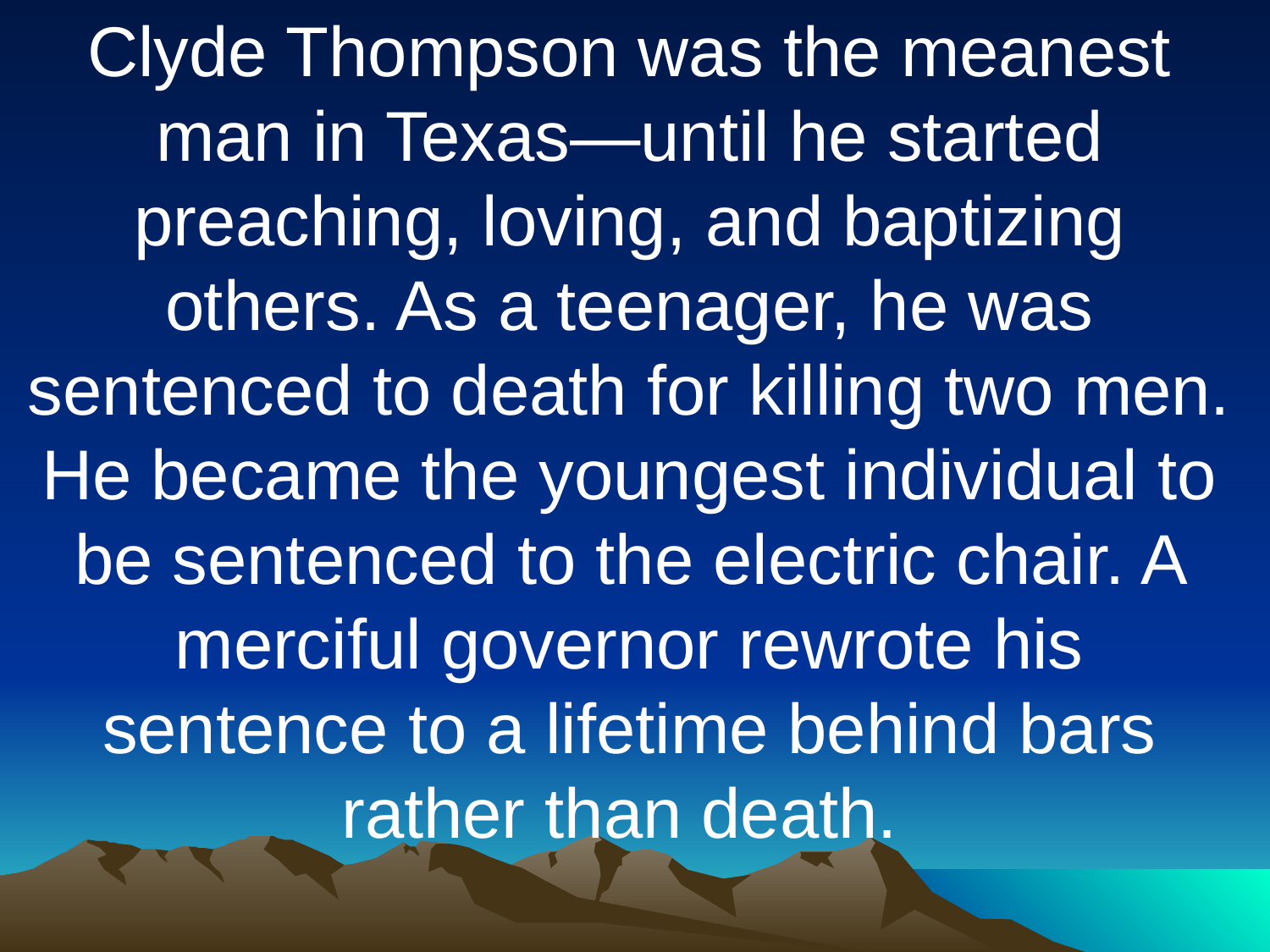

Clyde Thompson was the meanest man in Texas—until he started preaching, loving, and baptizing others. As a teenager, he was sentenced to death for killing two men. He became the youngest individual to be sentenced to the electric chair. A merciful governor rewrote his sentence to a lifetime behind bars rather than death.